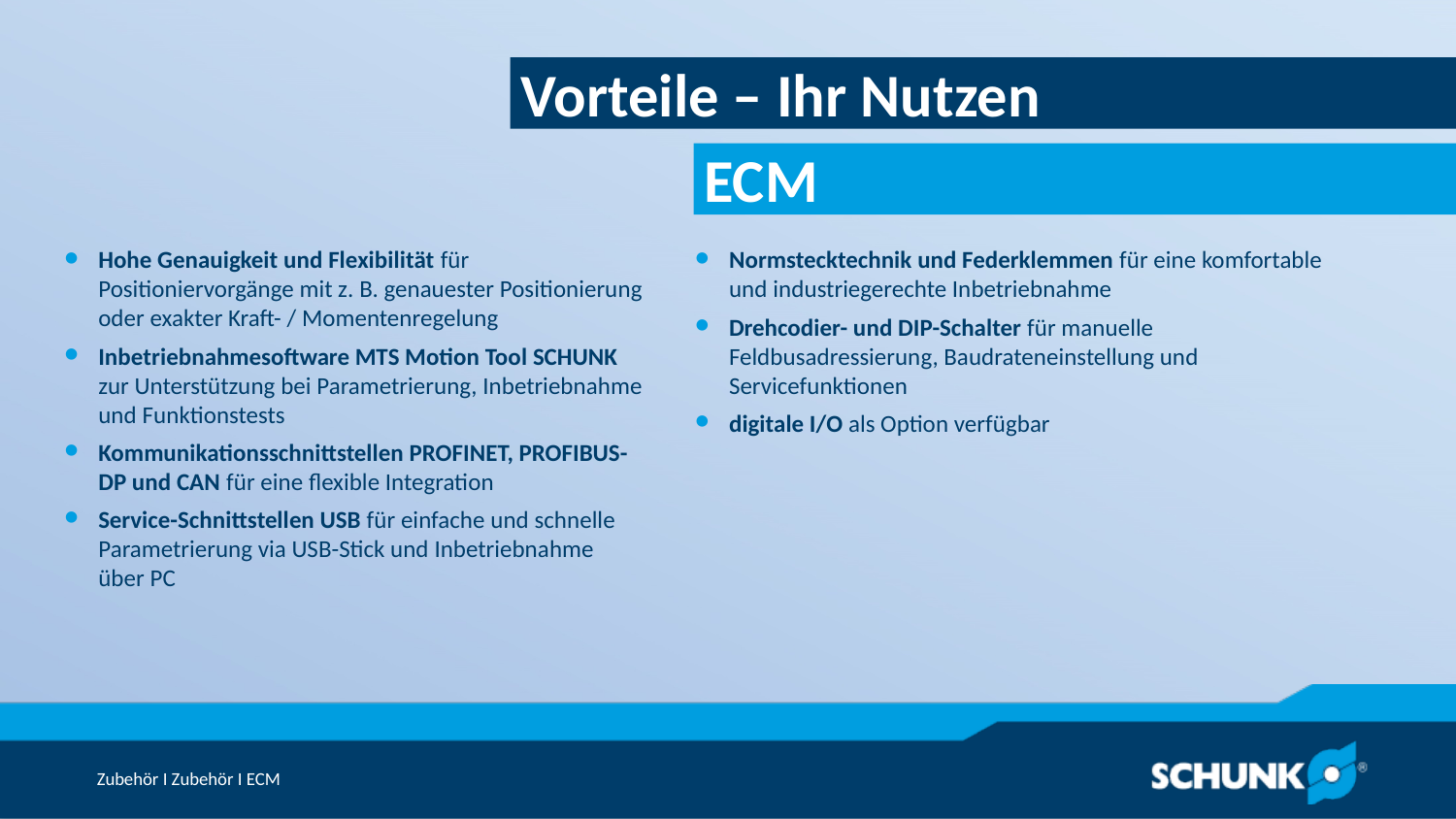

Vorteile – Ihr Nutzen
Hohe Genauigkeit und Flexibilität für Positioniervorgänge mit z. B. genauester Positionierung oder exakter Kraft- / Momentenregelung
Inbetriebnahmesoftware MTS Motion Tool SCHUNK zur Unterstützung bei Parametrierung, Inbetriebnahme und Funktionstests
Kommunikationsschnittstellen PROFINET, PROFIBUS-DP und CAN für eine flexible Integration
Service-Schnittstellen USB für einfache und schnelle Parametrierung via USB-Stick und Inbetriebnahme über PC
Normstecktechnik und Federklemmen für eine komfortable und industriegerechte Inbetriebnahme
Drehcodier- und DIP-Schalter für manuelle Feldbusadressierung, Baudrateneinstellung und Servicefunktionen
digitale I/O als Option verfügbar